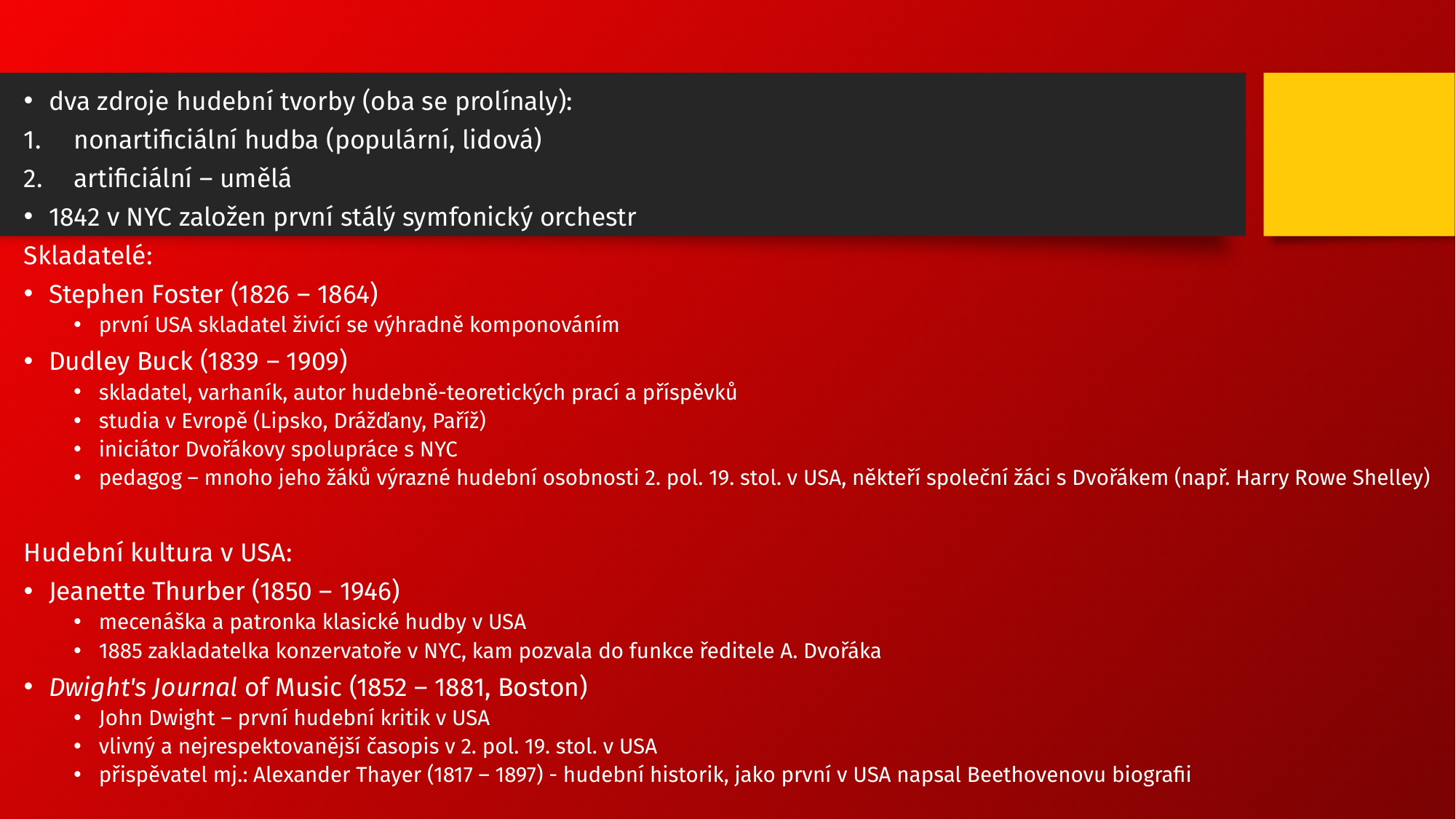

dva zdroje hudební tvorby (oba se prolínaly):
nonartificiální hudba (populární, lidová)
artificiální – umělá
1842 v NYC založen první stálý symfonický orchestr
Skladatelé:
Stephen Foster (1826 – 1864)
první USA skladatel živící se výhradně komponováním
Dudley Buck (1839 – 1909)
skladatel, varhaník, autor hudebně-teoretických prací a příspěvků
studia v Evropě (Lipsko, Drážďany, Paříž)
iniciátor Dvořákovy spolupráce s NYC
pedagog – mnoho jeho žáků výrazné hudební osobnosti 2. pol. 19. stol. v USA, někteří společní žáci s Dvořákem (např. Harry Rowe Shelley)

Hudební kultura v USA:
Jeanette Thurber (1850 – 1946)
mecenáška a patronka klasické hudby v USA
1885 zakladatelka konzervatoře v NYC, kam pozvala do funkce ředitele A. Dvořáka
Dwight's Journal of Music (1852 – 1881, Boston)
John Dwight – první hudební kritik v USA
vlivný a nejrespektovanější časopis v 2. pol. 19. stol. v USA
přispěvatel mj.: Alexander Thayer (1817 – 1897) - hudební historik, jako první v USA napsal Beethovenovu biografii